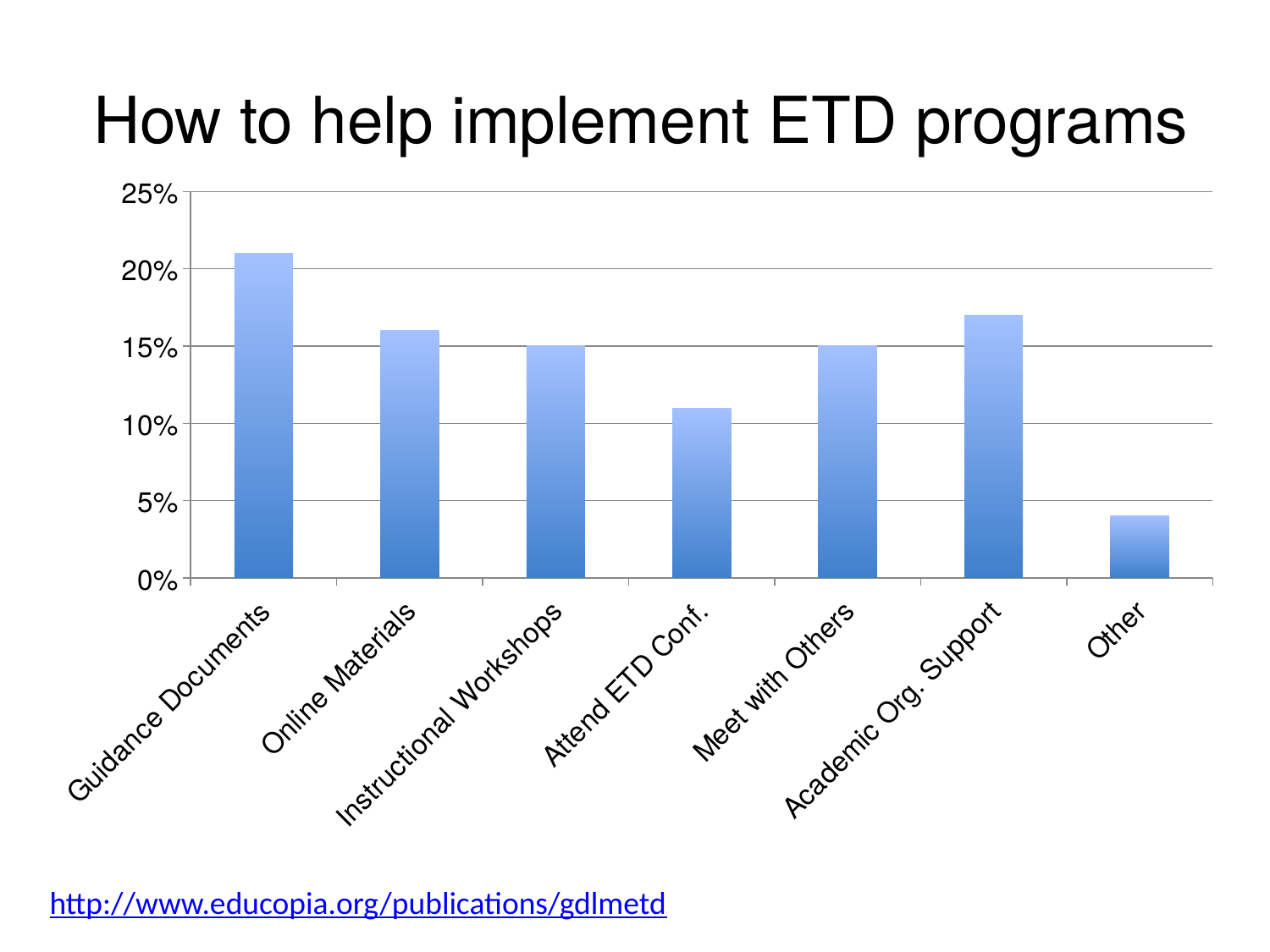

# How to help implement ETD programs

### Chart

| Category |  |
|---|---|
| Guidance Documents | 0.21 |
| Online Materials | 0.16 |
| Instructional Workshops | 0.15 |
| Attend ETD Conf. | 0.11 |
| Meet with Others | 0.15 |
| Academic Org. Support | 0.17 |
| Other | 0.04 |
http://www.educopia.org/publications/gdlmetd